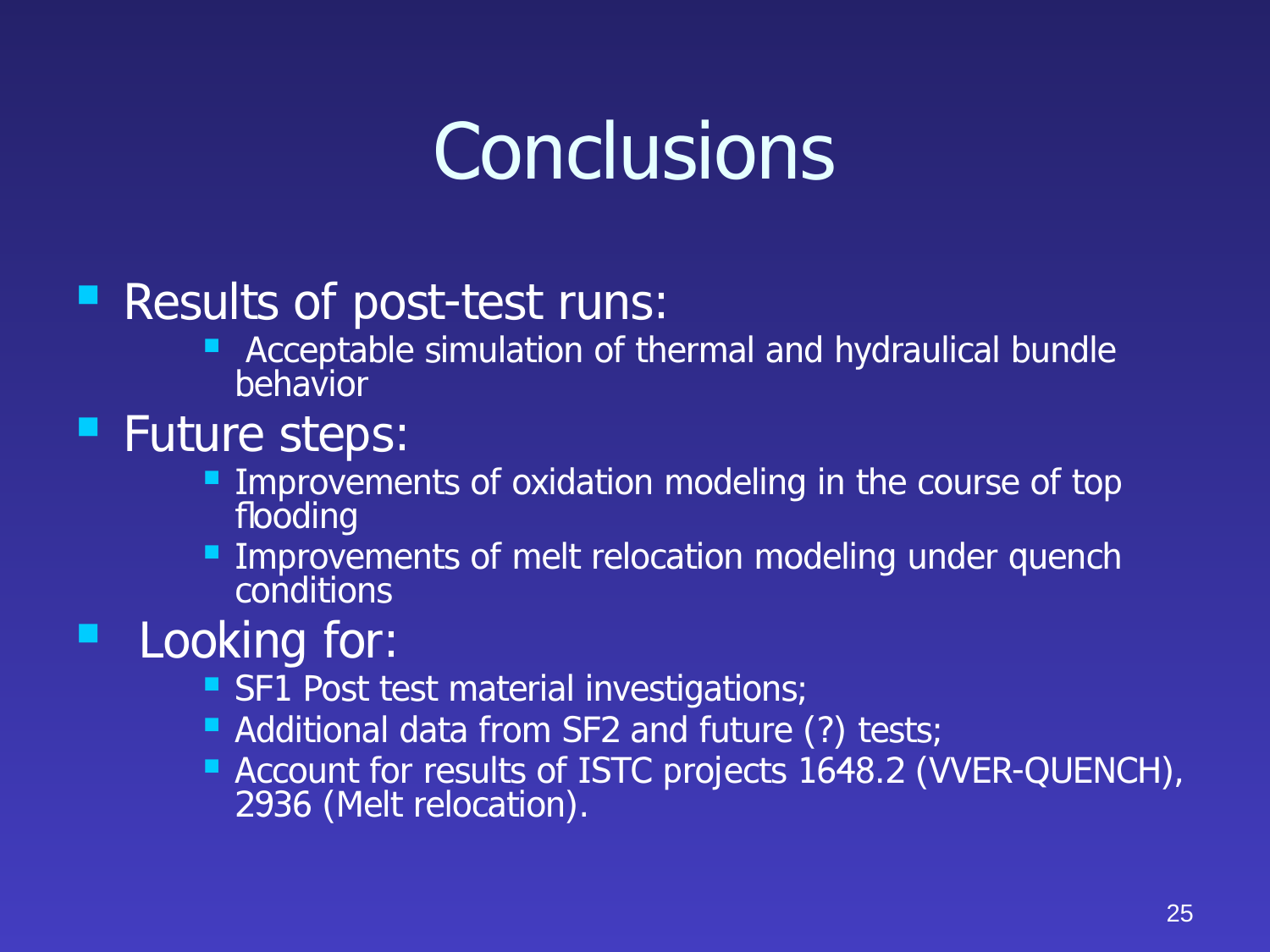

# Conclusions
Results of post-test runs:
 Acceptable simulation of thermal and hydraulical bundle behavior
Future steps:
Improvements of oxidation modeling in the course of top flooding
Improvements of melt relocation modeling under quench conditions
 Looking for:
SF1 Post test material investigations;
Additional data from SF2 and future (?) tests;
Account for results of ISTC projects 1648.2 (VVER-QUENCH), 2936 (Melt relocation).
25